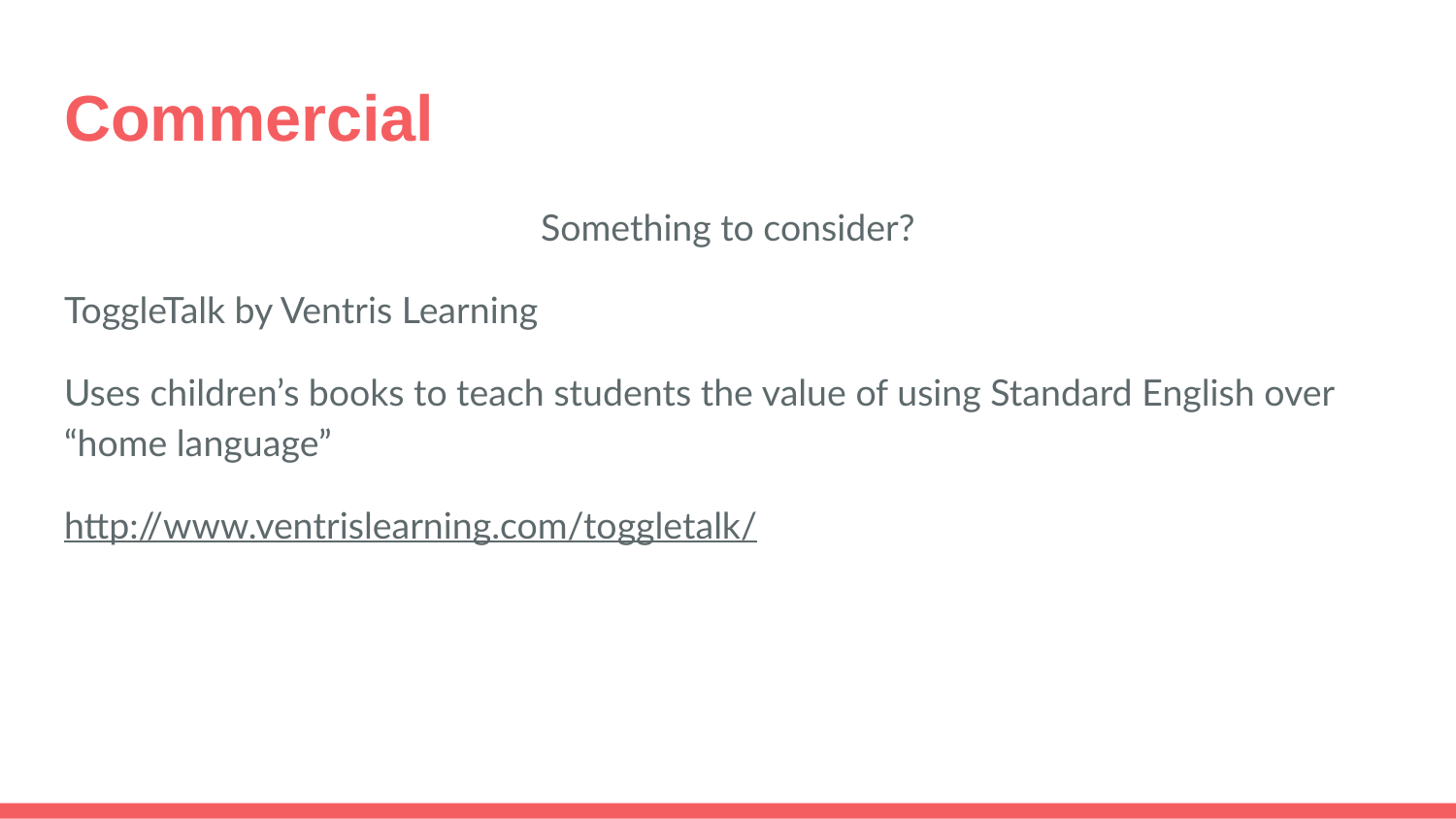

# Commercial
Something to consider?
ToggleTalk by Ventris Learning
Uses children’s books to teach students the value of using Standard English over “home language”
http://www.ventrislearning.com/toggletalk/